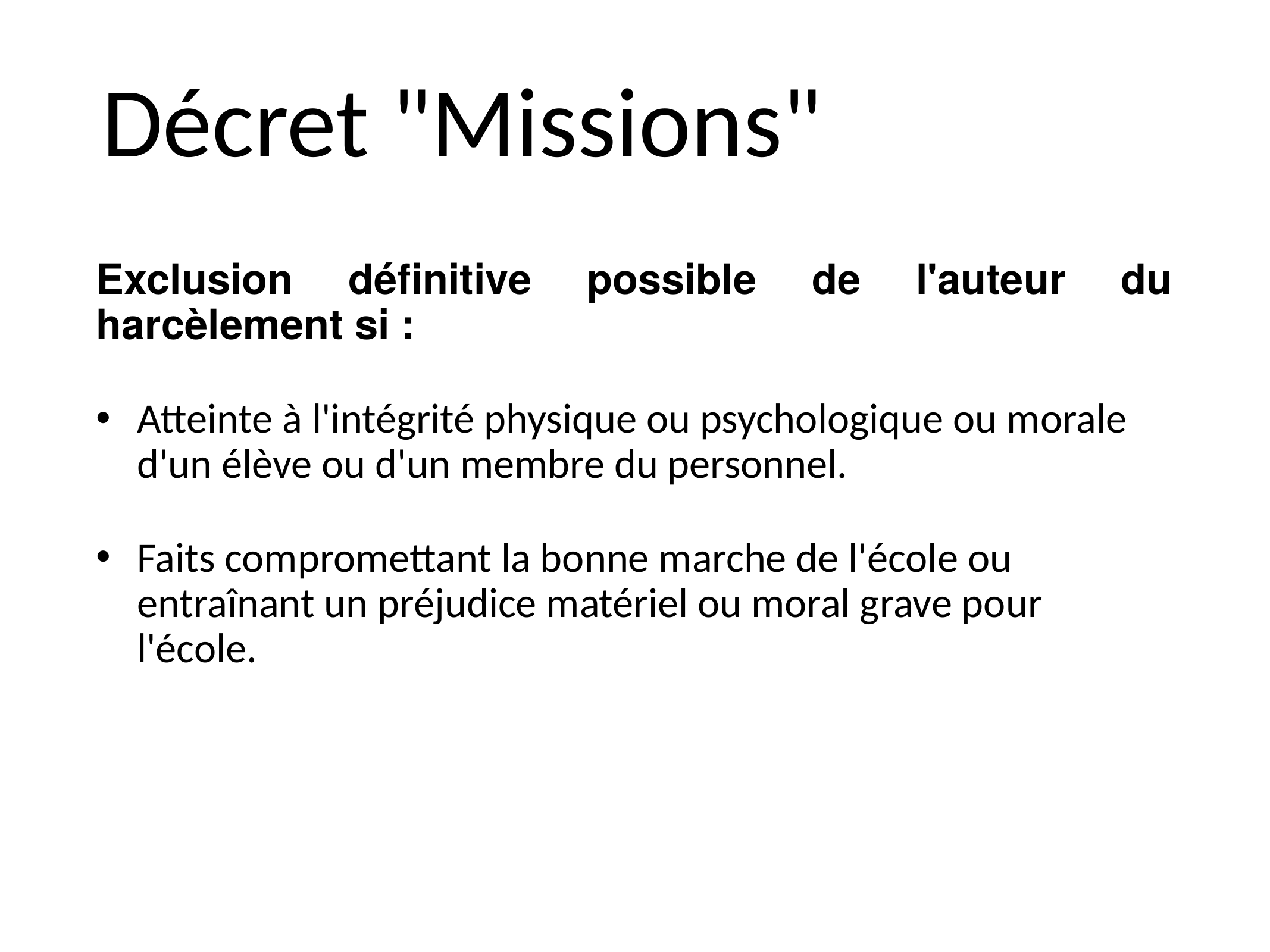

# Décret "Missions"
Exclusion définitive possible de l'auteur du harcèlement si :
Atteinte à l'intégrité physique ou psychologique ou morale d'un élève ou d'un membre du personnel.
Faits compromettant la bonne marche de l'école ou entraînant un préjudice matériel ou moral grave pour l'école.